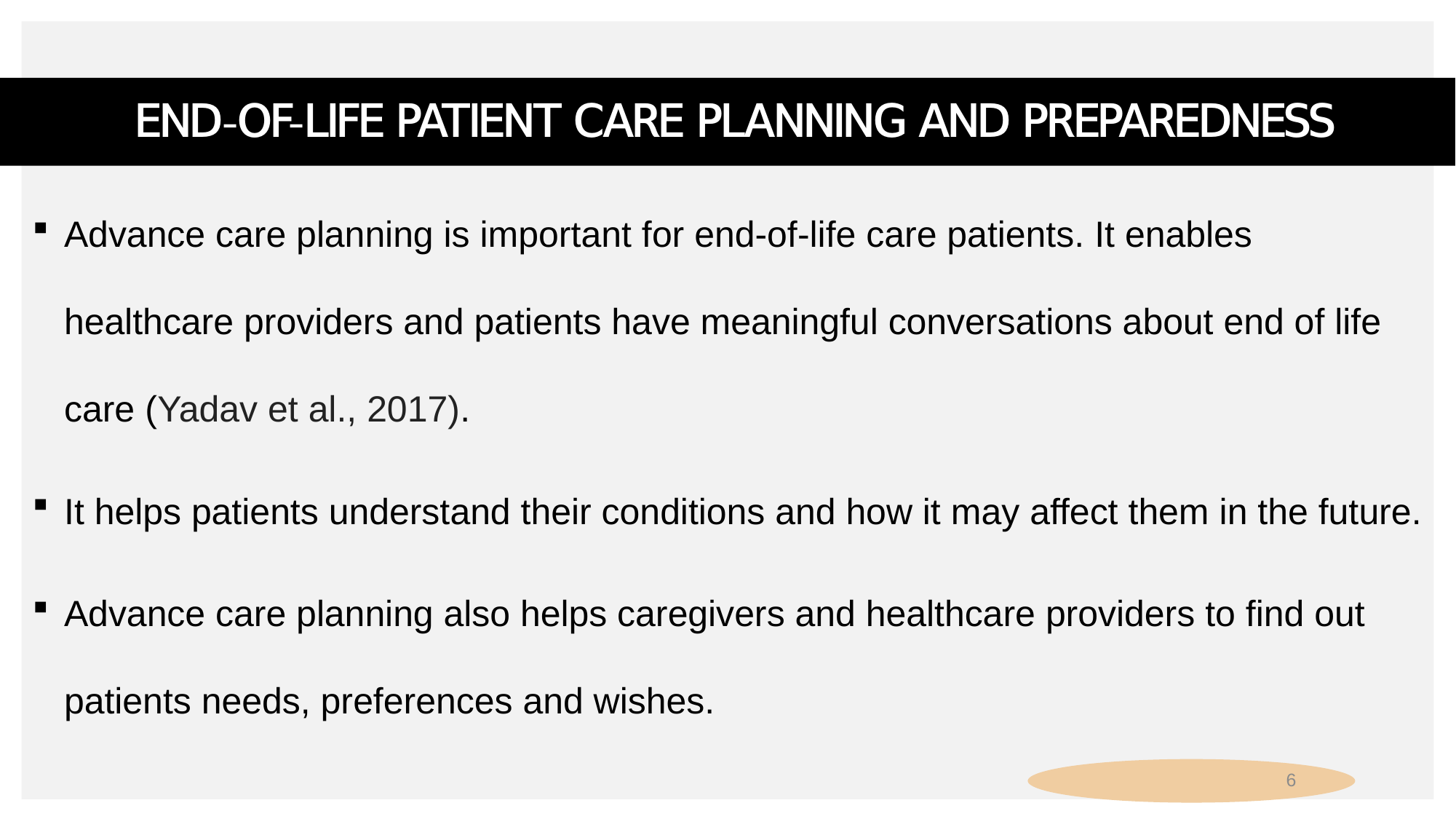

# End-of-Life Patient Care Planning and Preparedness

Advance care planning is important for end-of-life care patients. It enables healthcare providers and patients have meaningful conversations about end of life care (Yadav et al., 2017).
It helps patients understand their conditions and how it may affect them in the future.
Advance care planning also helps caregivers and healthcare providers to find out patients needs, preferences and wishes.
6